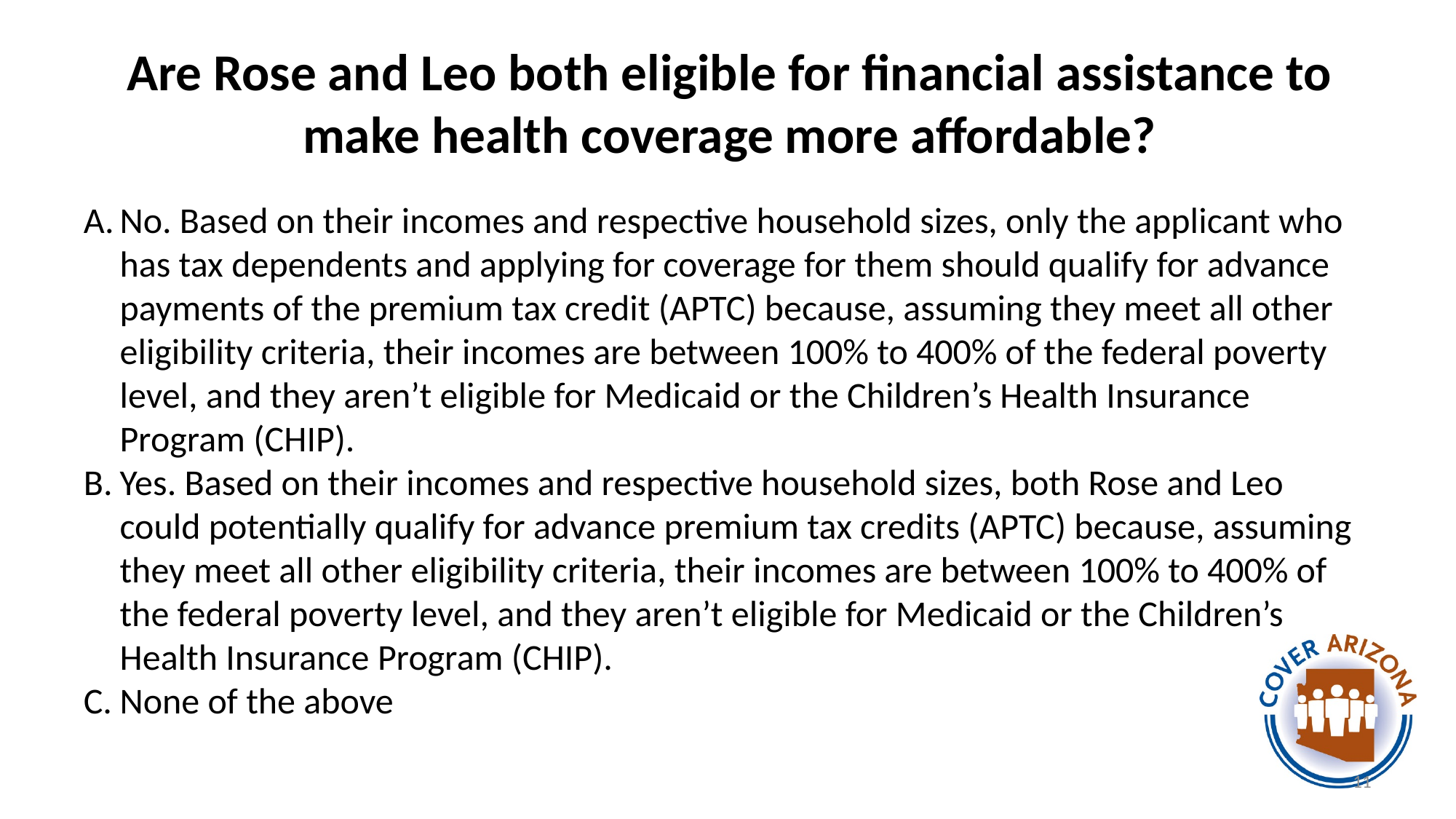

# Are Rose and Leo both eligible for financial assistance to make health coverage more affordable?
No. Based on their incomes and respective household sizes, only the applicant who has tax dependents and applying for coverage for them should qualify for advance payments of the premium tax credit (APTC) because, assuming they meet all other eligibility criteria, their incomes are between 100% to 400% of the federal poverty level, and they aren’t eligible for Medicaid or the Children’s Health Insurance Program (CHIP).
Yes. Based on their incomes and respective household sizes, both Rose and Leo could potentially qualify for advance premium tax credits (APTC) because, assuming they meet all other eligibility criteria, their incomes are between 100% to 400% of the federal poverty level, and they aren’t eligible for Medicaid or the Children’s Health Insurance Program (CHIP).
None of the above

11